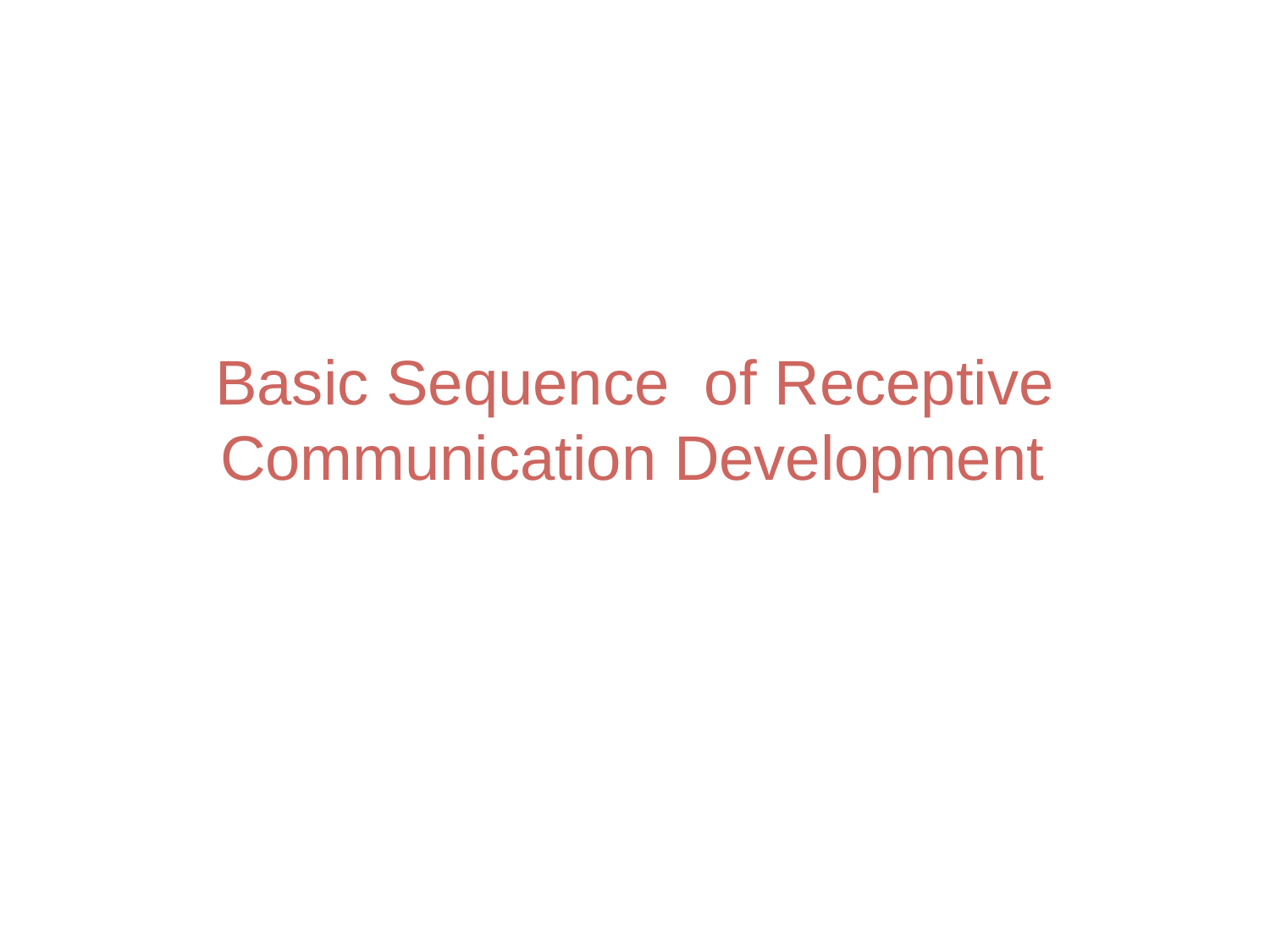

# Basic Sequence  of Receptive Communication Development